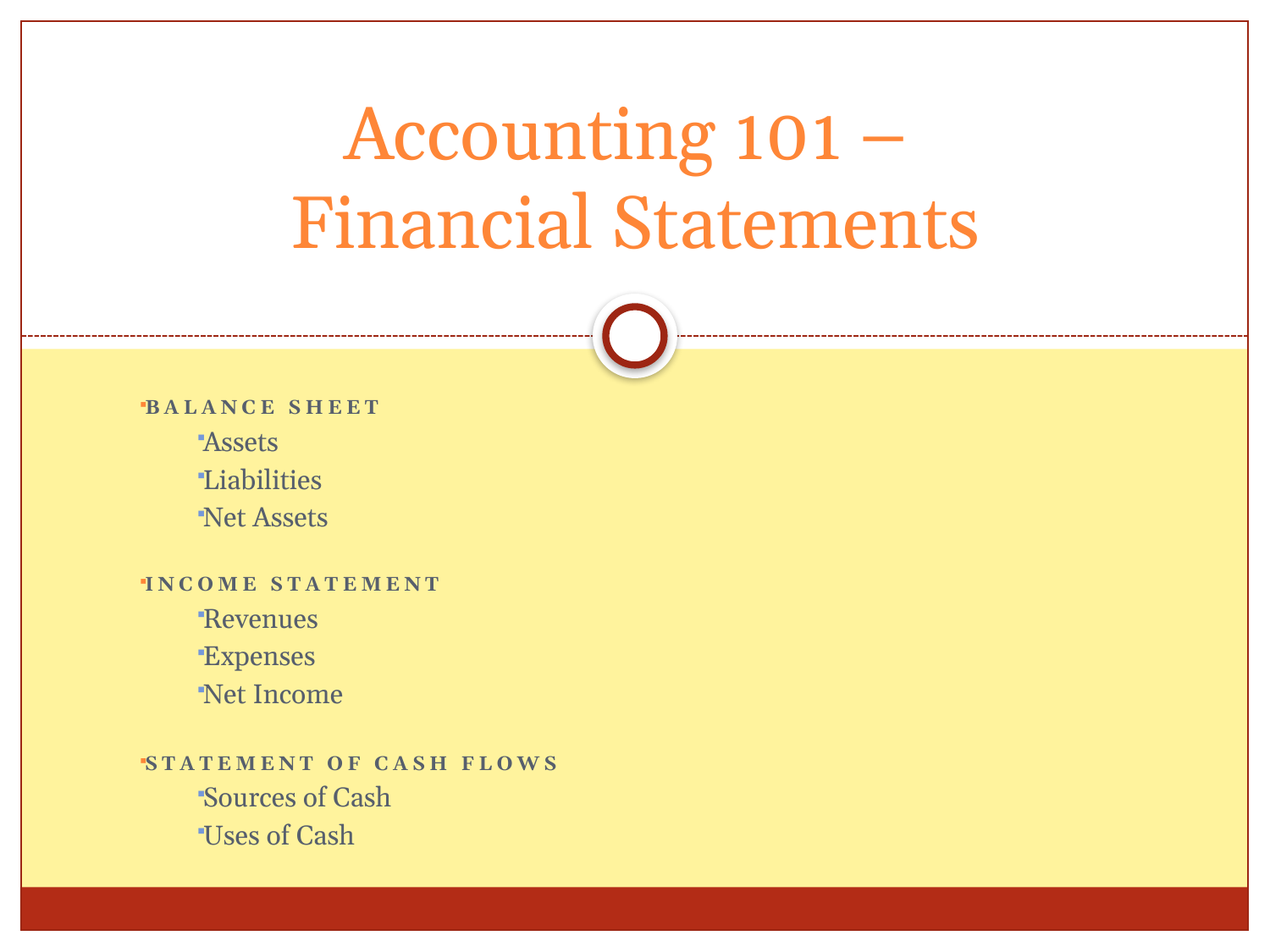

# Accounting 101 – Financial Statements
Balance sheet
Assets
Liabilities
Net Assets

Income statement
Revenues
Expenses
Net Income

Statement of cash flows
Sources of Cash
Uses of Cash